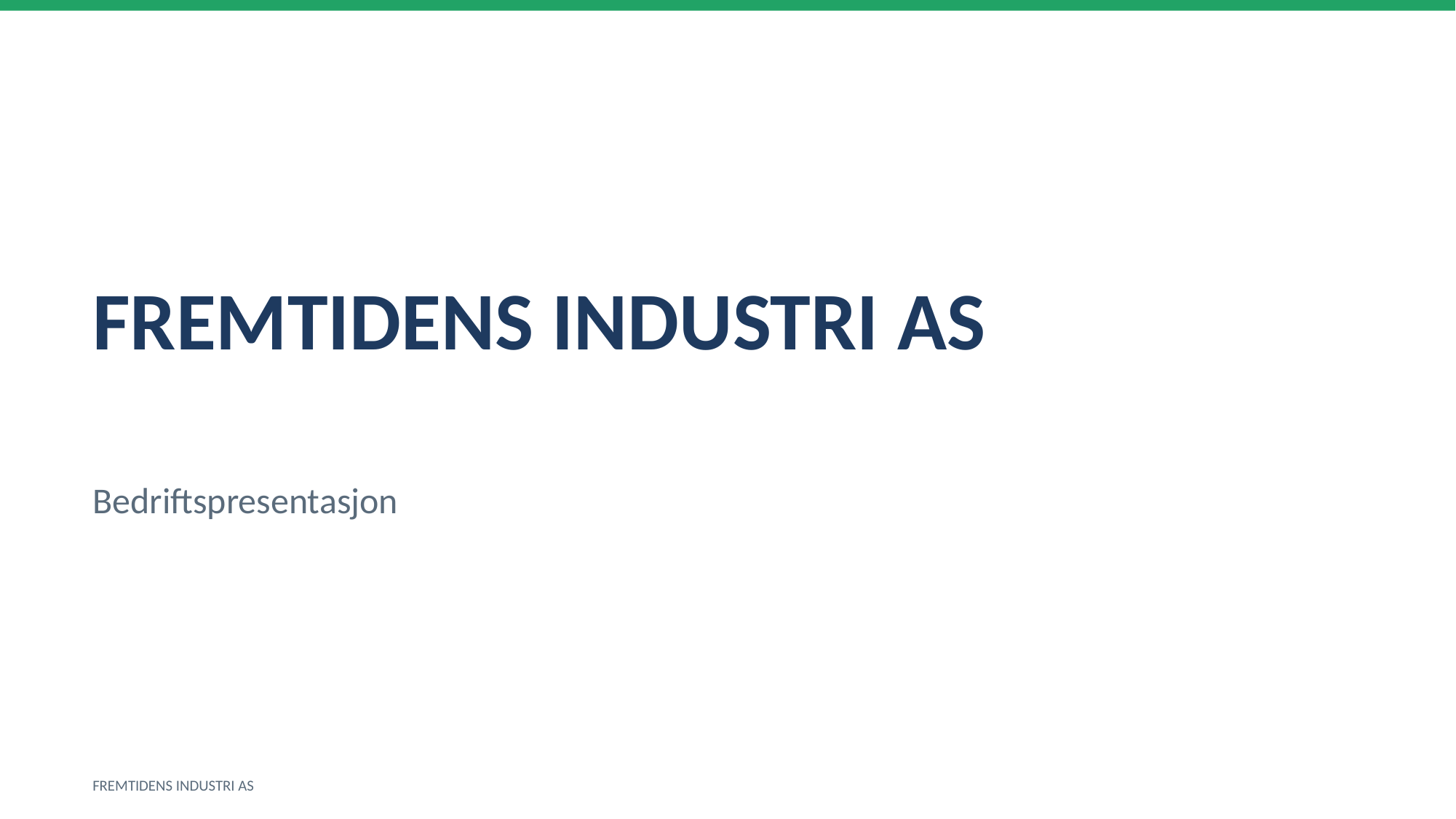

FREMTIDENS INDUSTRI AS
Bedriftspresentasjon
FREMTIDENS INDUSTRI AS